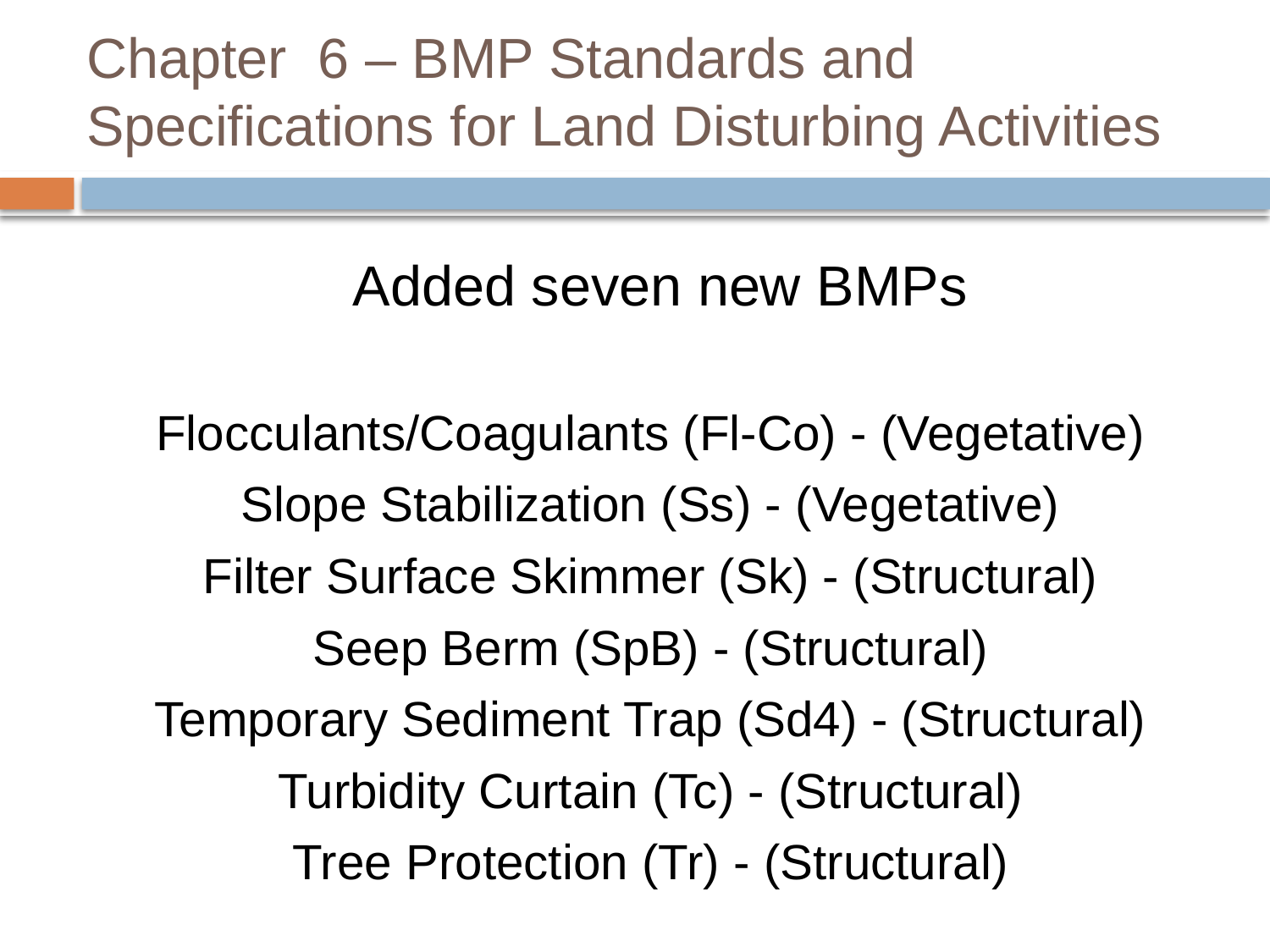

# Chapter  6 – BMP Standards and Specifications for Land Disturbing Activities
Added seven new BMPs

Flocculants/Coagulants (Fl-Co) - (Vegetative)
Slope Stabilization (Ss) - (Vegetative)
Filter Surface Skimmer (Sk) - (Structural)
Seep Berm (SpB) - (Structural)
Temporary Sediment Trap (Sd4) - (Structural)
Turbidity Curtain (Tc) - (Structural)
Tree Protection (Tr) - (Structural)